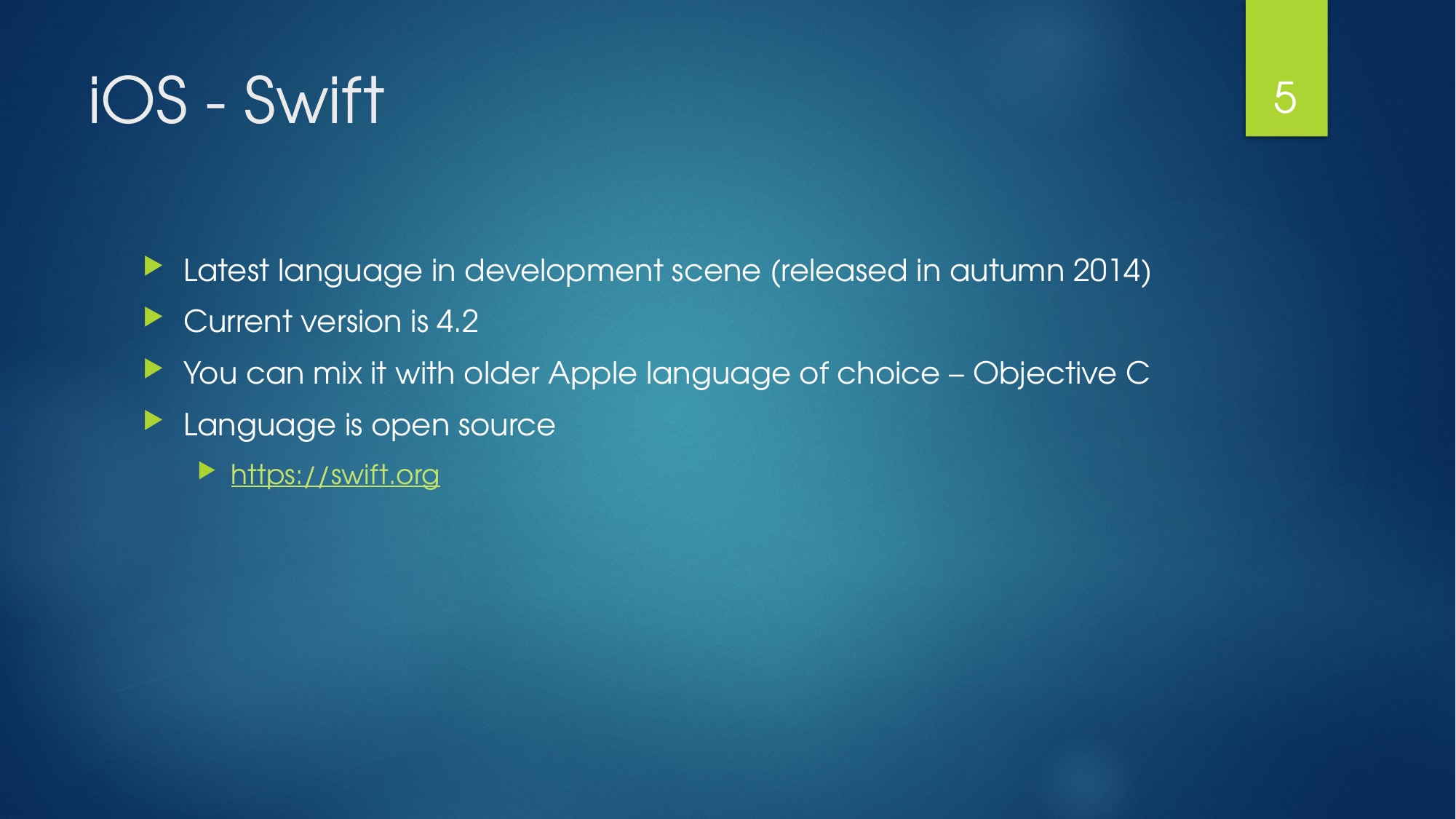

5
# iOS - Swift
Latest language in development scene (released in autumn 2014)
Current version is 4.2
You can mix it with older Apple language of choice – Objective C
Language is open source
https://swift.org